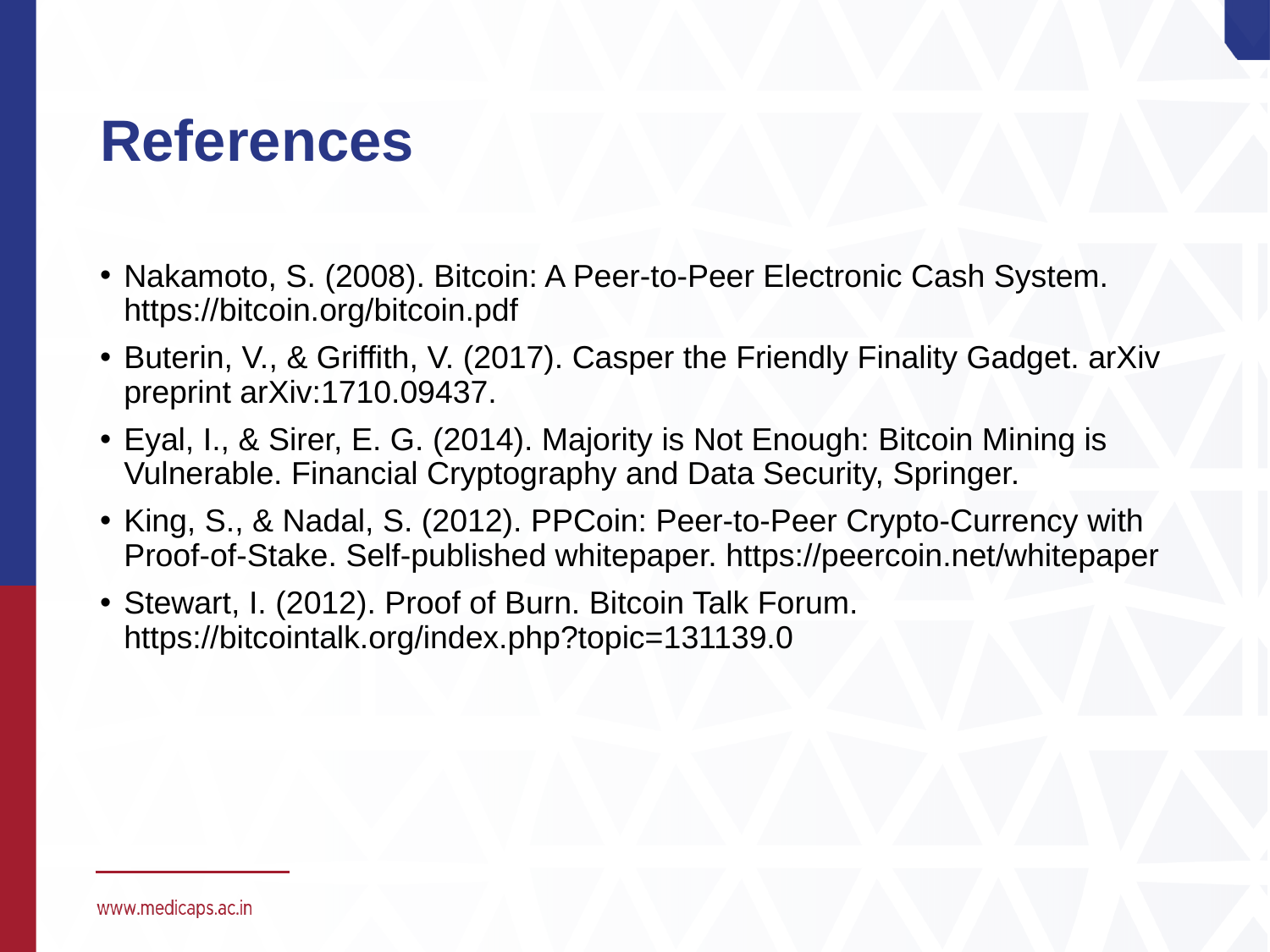

# References
Nakamoto, S. (2008). Bitcoin: A Peer-to-Peer Electronic Cash System. https://bitcoin.org/bitcoin.pdf
Buterin, V., & Griffith, V. (2017). Casper the Friendly Finality Gadget. arXiv preprint arXiv:1710.09437.
Eyal, I., & Sirer, E. G. (2014). Majority is Not Enough: Bitcoin Mining is Vulnerable. Financial Cryptography and Data Security, Springer.
King, S., & Nadal, S. (2012). PPCoin: Peer-to-Peer Crypto-Currency with Proof-of-Stake. Self-published whitepaper. https://peercoin.net/whitepaper
Stewart, I. (2012). Proof of Burn. Bitcoin Talk Forum. https://bitcointalk.org/index.php?topic=131139.0